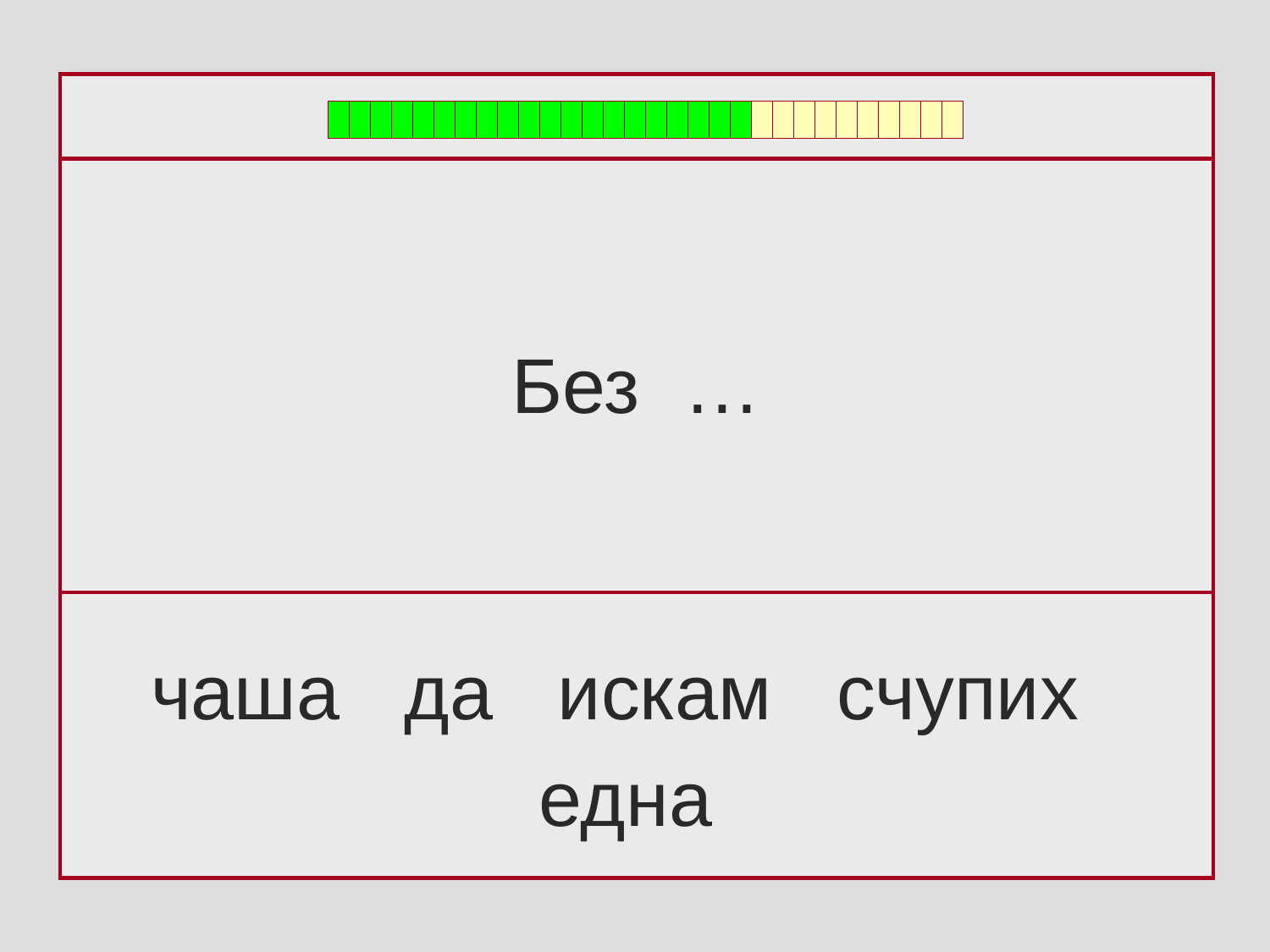

Без  …
чаша   да   искам   счупих
 една